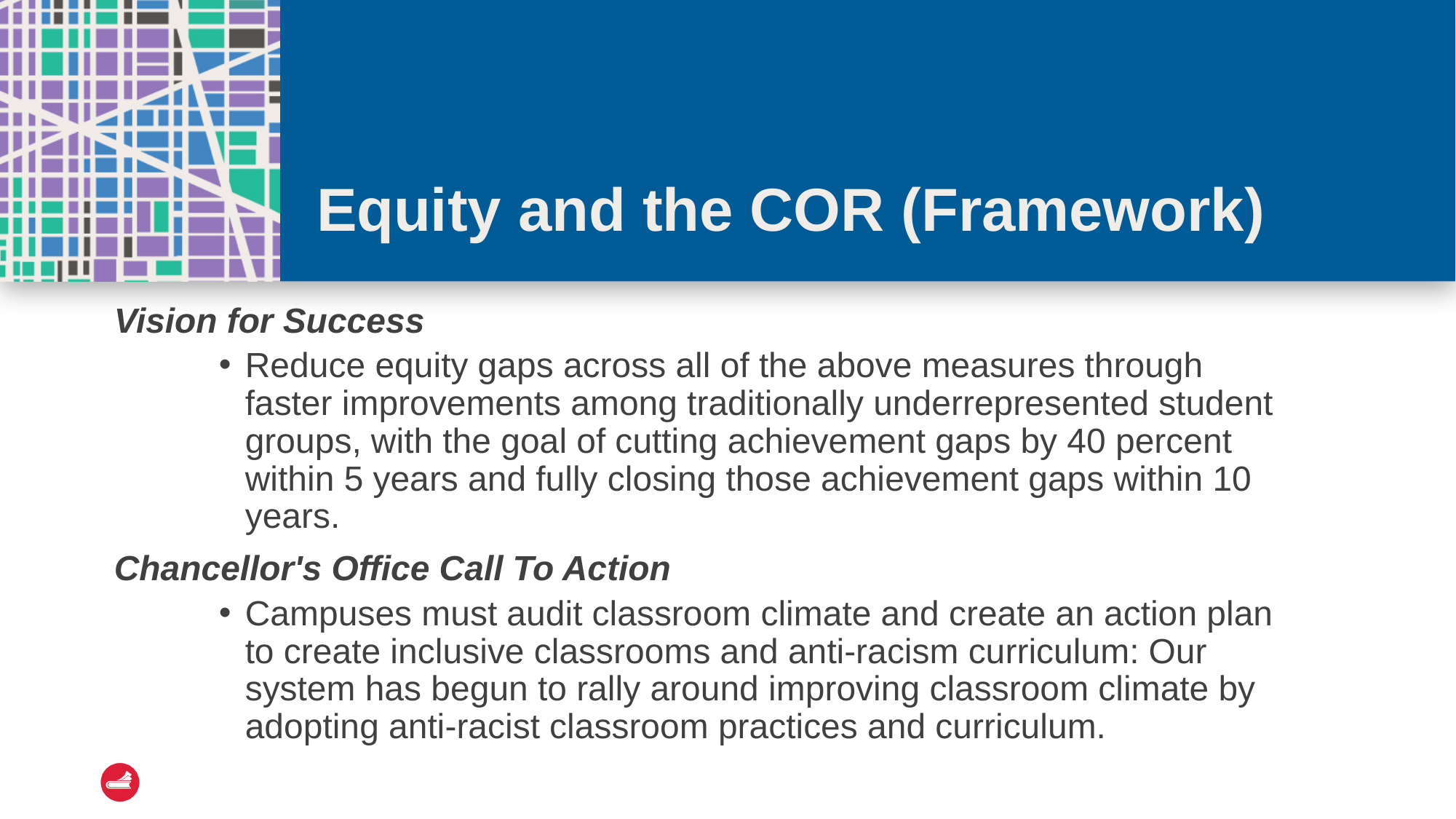

# Equity and the COR (Framework)
Vision for Success
Reduce equity gaps across all of the above measures through faster improvements among traditionally underrepresented student groups, with the goal of cutting achievement gaps by 40 percent within 5 years and fully closing those achievement gaps within 10 years.
Chancellor's Office Call To Action
Campuses must audit classroom climate and create an action plan to create inclusive classrooms and anti-racism curriculum: Our system has begun to rally around improving classroom climate by adopting anti-racist classroom practices and curriculum.